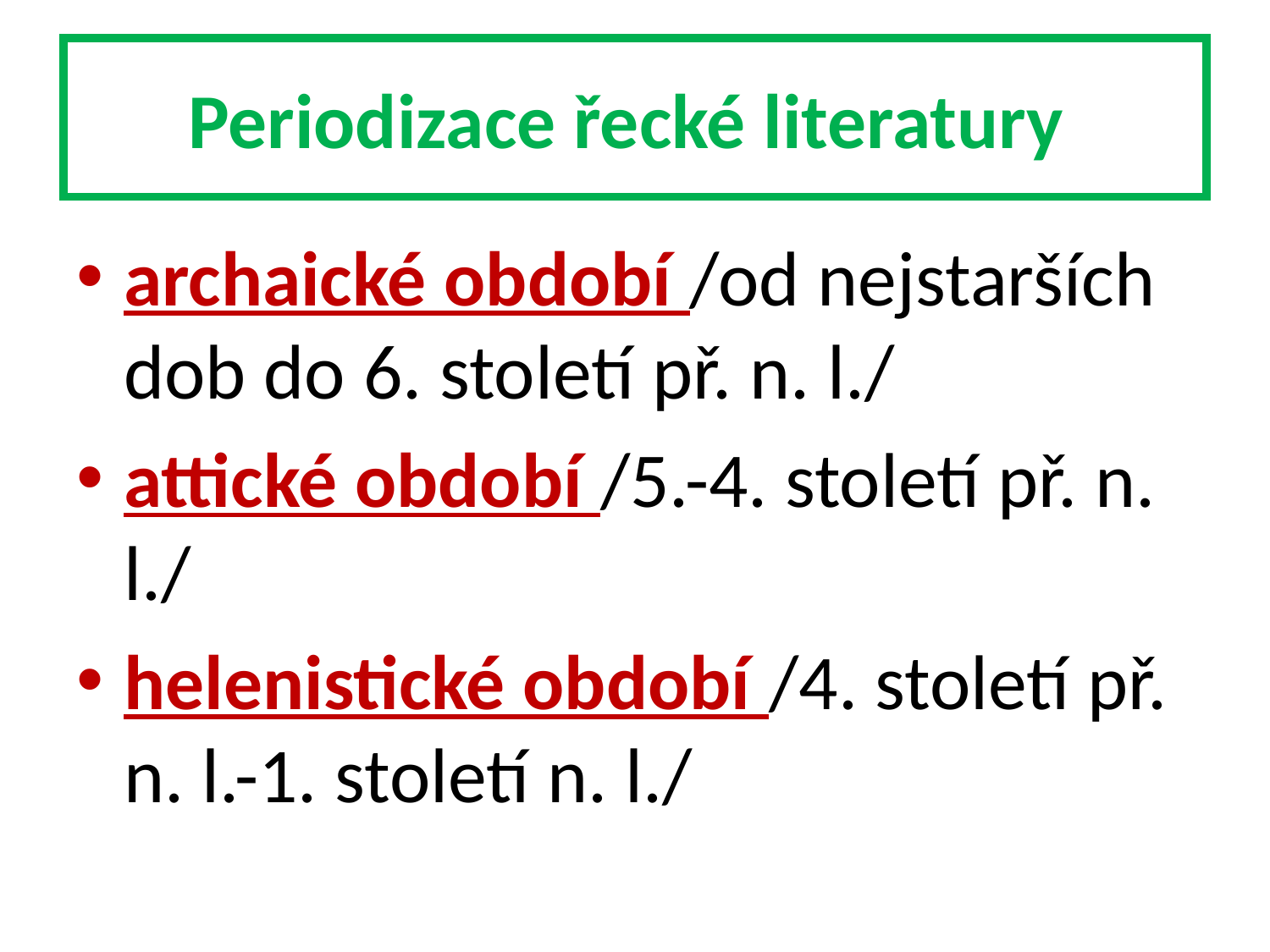

# Periodizace řecké literatury
archaické období /od nejstarších dob do 6. století př. n. l./
attické období /5.-4. století př. n. l./
helenistické období /4. století př. n. l.-1. století n. l./